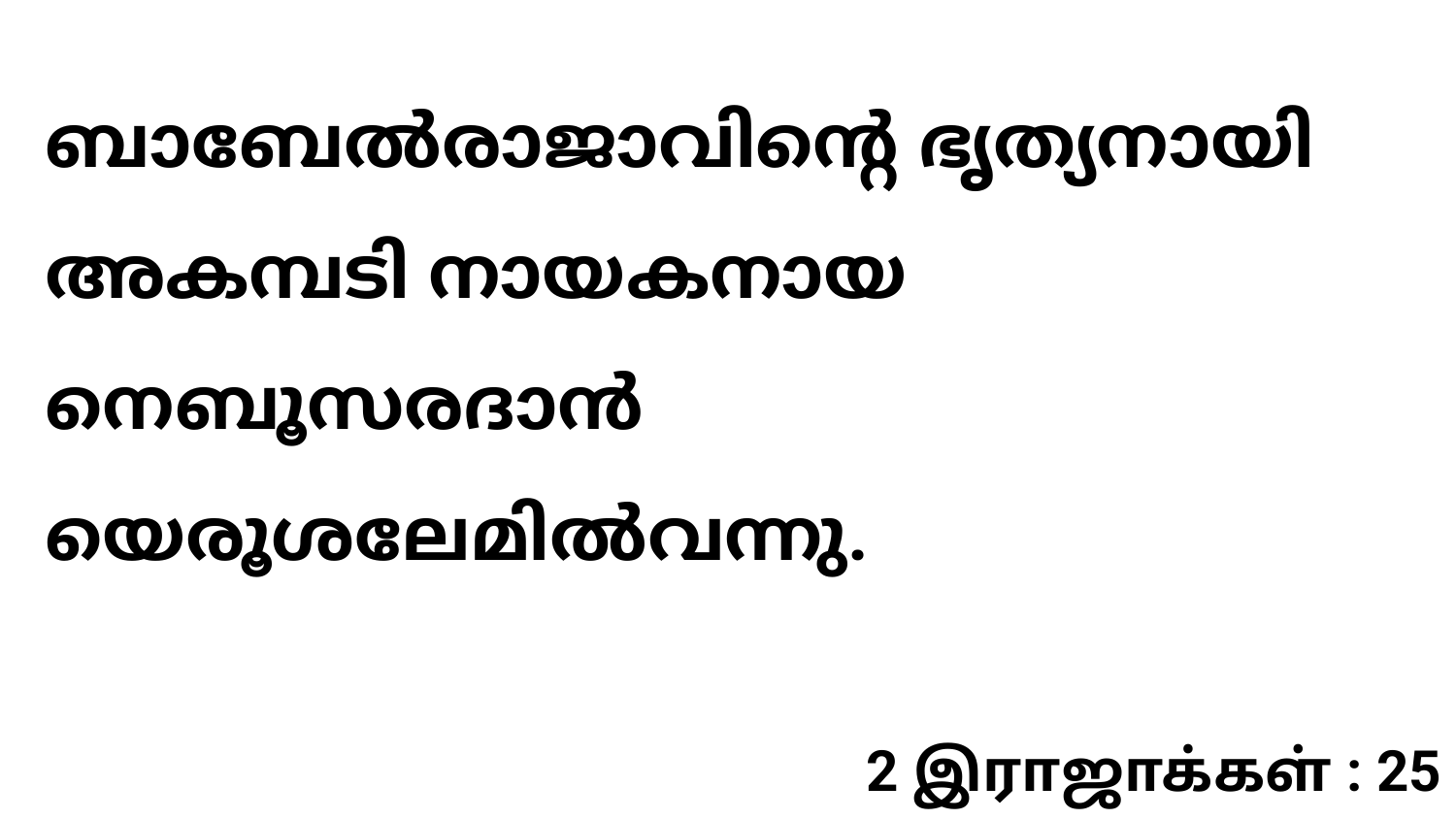

ബാബേൽരാജാവിന്റെ ഭൃത്യനായി അകമ്പടി നായകനായ നെബൂസരദാൻ യെരൂശലേമിൽവന്നു.
2 இராஜாக்கள் : 25